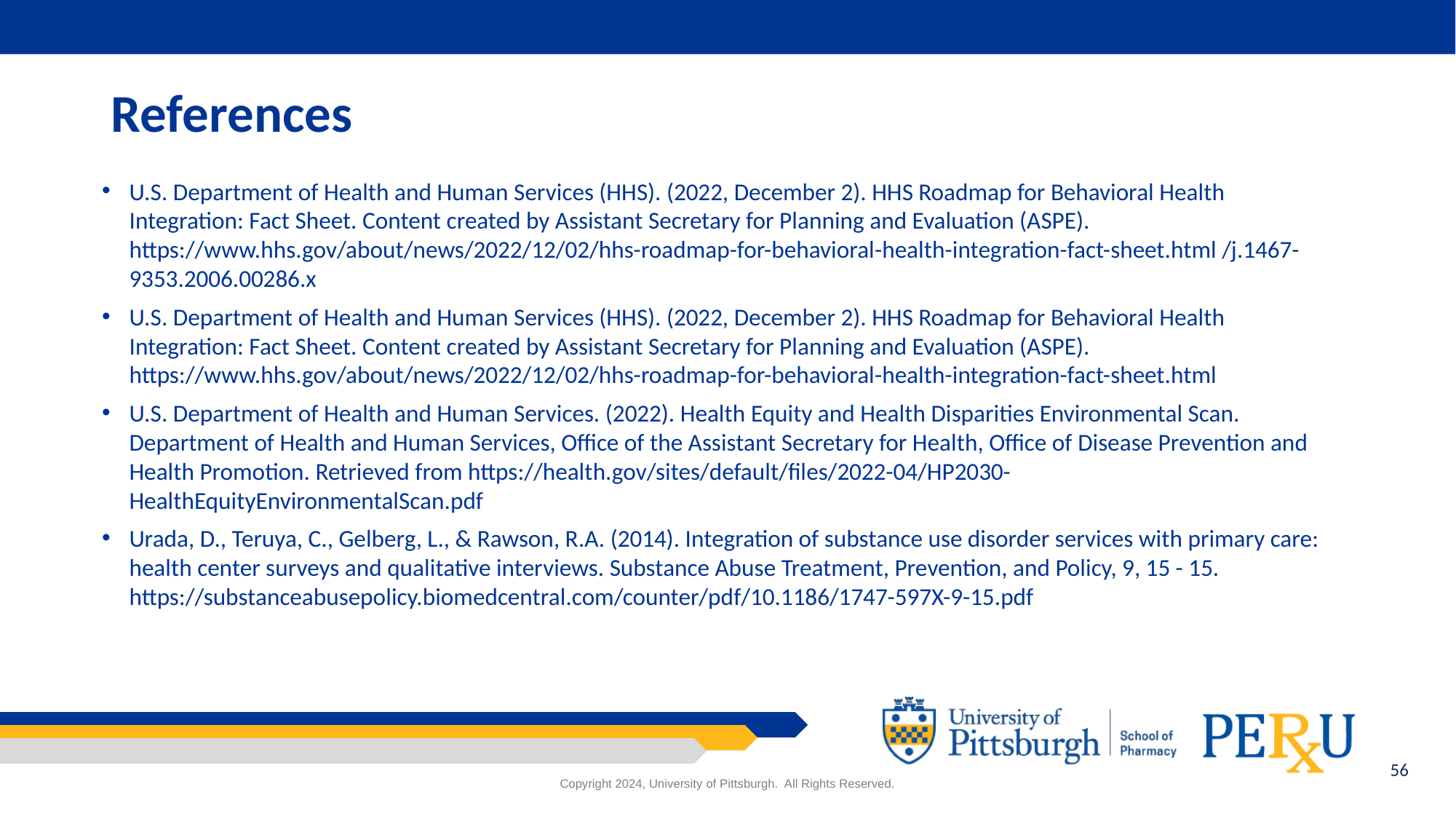

# References
U.S. Department of Health and Human Services (HHS). (2022, December 2). HHS Roadmap for Behavioral Health Integration: Fact Sheet. Content created by Assistant Secretary for Planning and Evaluation (ASPE). https://www.hhs.gov/about/news/2022/12/02/hhs-roadmap-for-behavioral-health-integration-fact-sheet.html /j.1467-9353.2006.00286.x
U.S. Department of Health and Human Services (HHS). (2022, December 2). HHS Roadmap for Behavioral Health Integration: Fact Sheet. Content created by Assistant Secretary for Planning and Evaluation (ASPE). https://www.hhs.gov/about/news/2022/12/02/hhs-roadmap-for-behavioral-health-integration-fact-sheet.html
U.S. Department of Health and Human Services. (2022). Health Equity and Health Disparities Environmental Scan. Department of Health and Human Services, Office of the Assistant Secretary for Health, Office of Disease Prevention and Health Promotion. Retrieved from https://health.gov/sites/default/files/2022-04/HP2030-HealthEquityEnvironmentalScan.pdf
Urada, D., Teruya, C., Gelberg, L., & Rawson, R.A. (2014). Integration of substance use disorder services with primary care: health center surveys and qualitative interviews. Substance Abuse Treatment, Prevention, and Policy, 9, 15 - 15.  https://substanceabusepolicy.biomedcentral.com/counter/pdf/10.1186/1747-597X-9-15.pdf